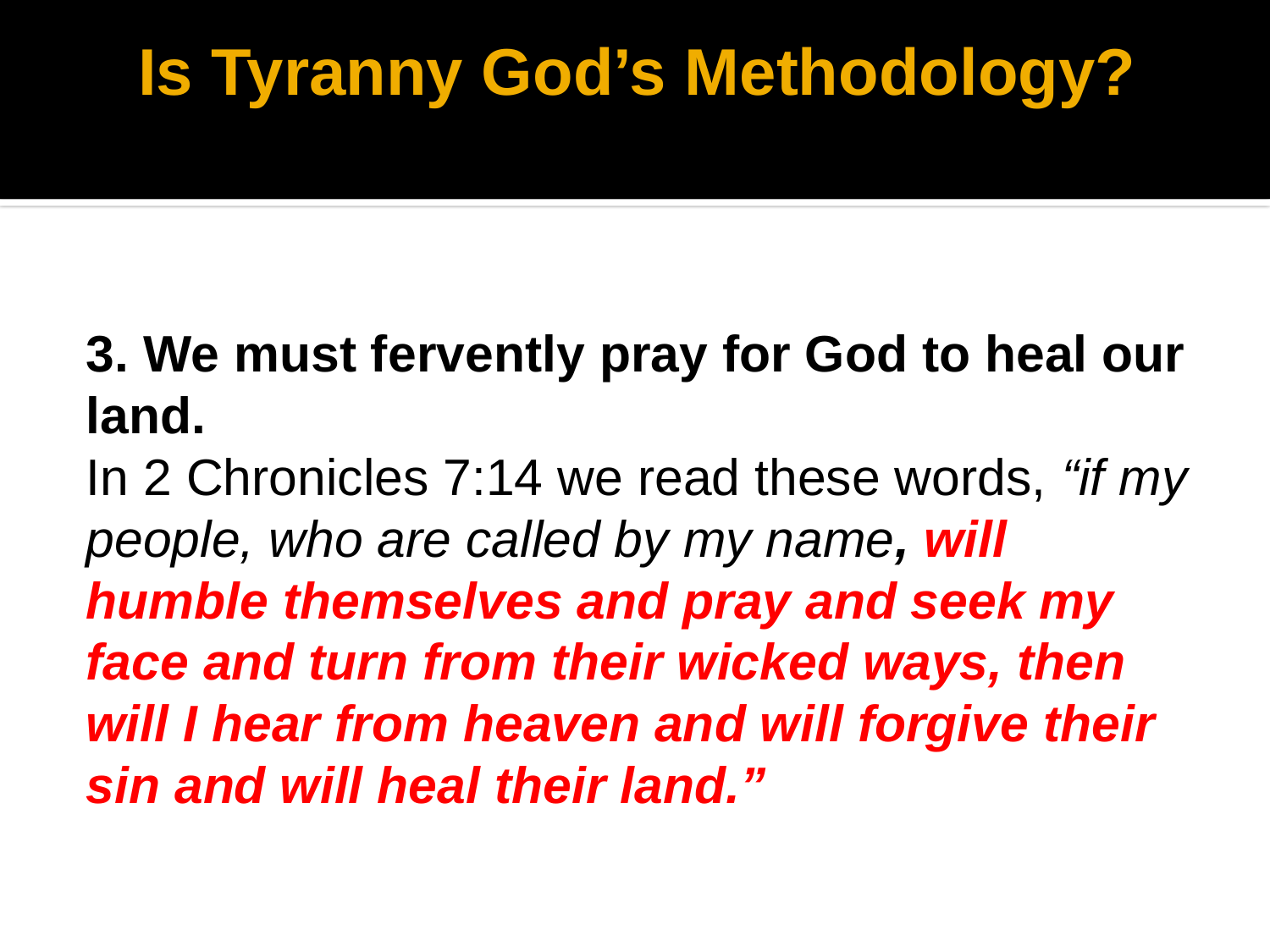

# Is Tyranny God’s Methodology?

3. We must fervently pray for God to heal our land.
In 2 Chronicles 7:14 we read these words, “if my people, who are called by my name, will humble themselves and pray and seek my face and turn from their wicked ways, then will I hear from heaven and will forgive their sin and will heal their land.”